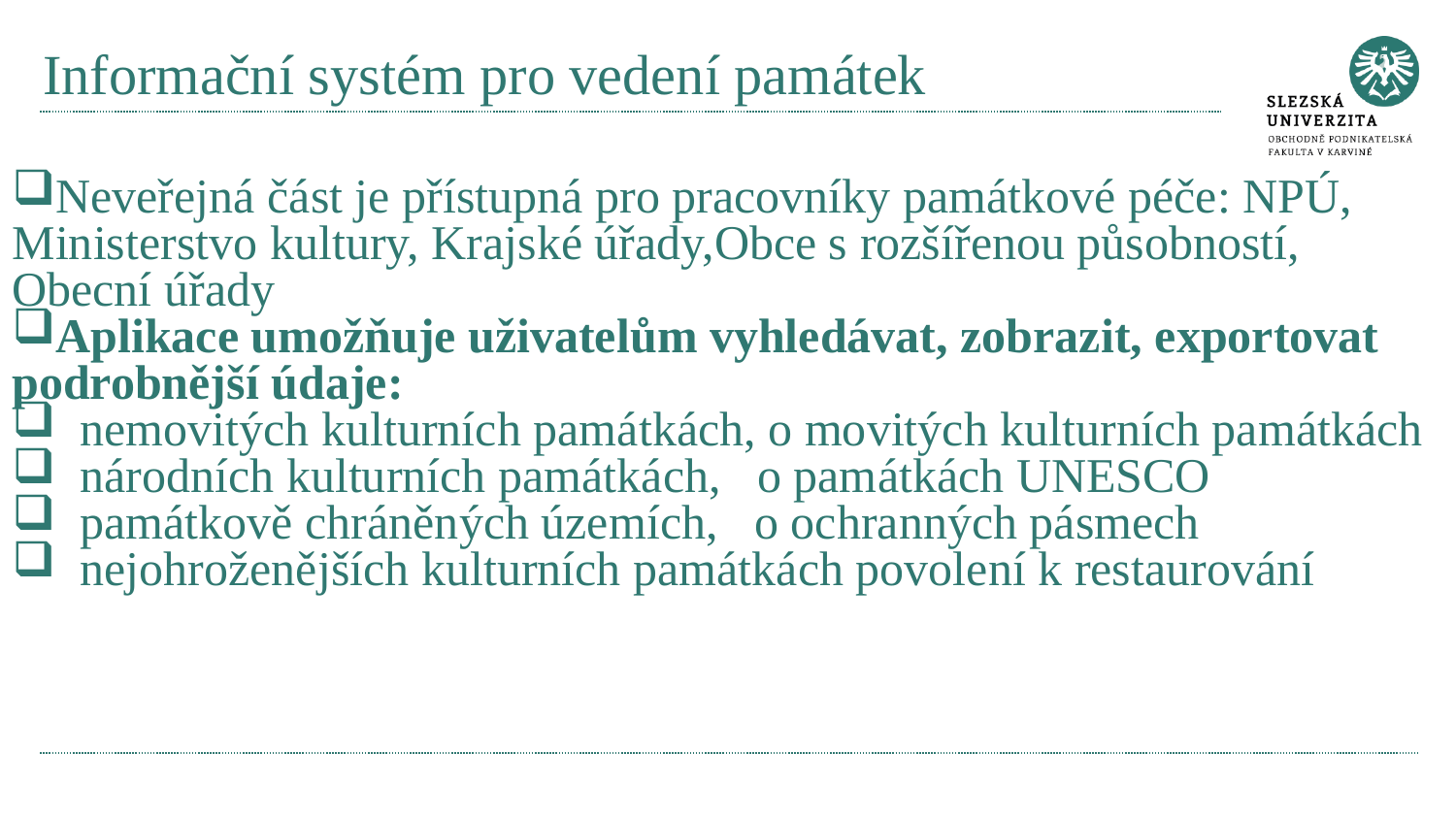

# Informační systém pro vedení památek
Neveřejná část je přístupná pro pracovníky památkové péče: NPÚ, Ministerstvo kultury, Krajské úřady,Obce s rozšířenou působností, Obecní úřady
Aplikace umožňuje uživatelům vyhledávat, zobrazit, exportovat podrobnější údaje:
  nemovitých kulturních památkách, o movitých kulturních památkách
  národních kulturních památkách,   o památkách UNESCO
  památkově chráněných územích,   o ochranných pásmech
  nejohroženějších kulturních památkách povolení k restaurování